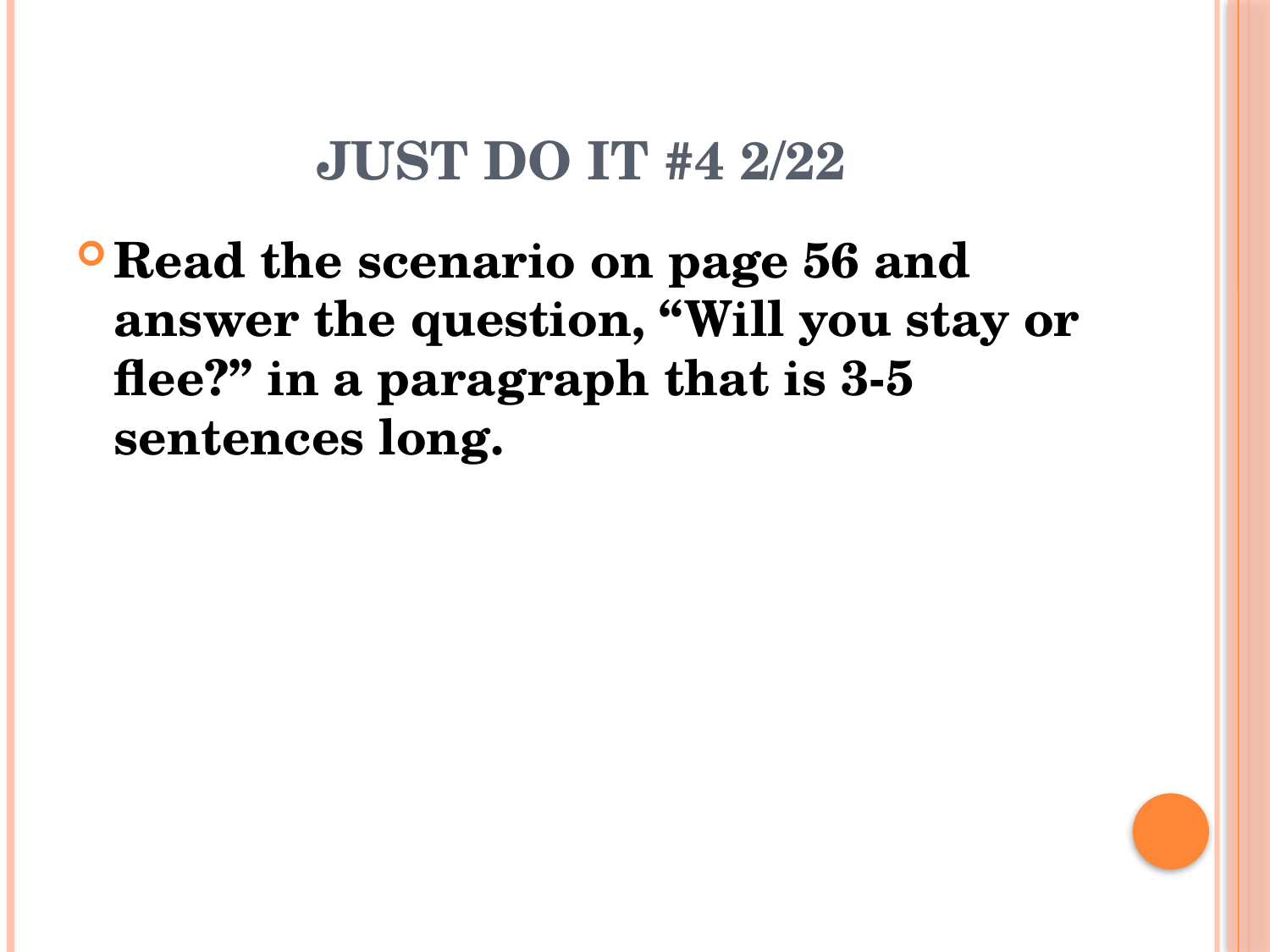

# JUST DO IT #4 2/22
Read the scenario on page 56 and answer the question, “Will you stay or flee?” in a paragraph that is 3-5 sentences long.